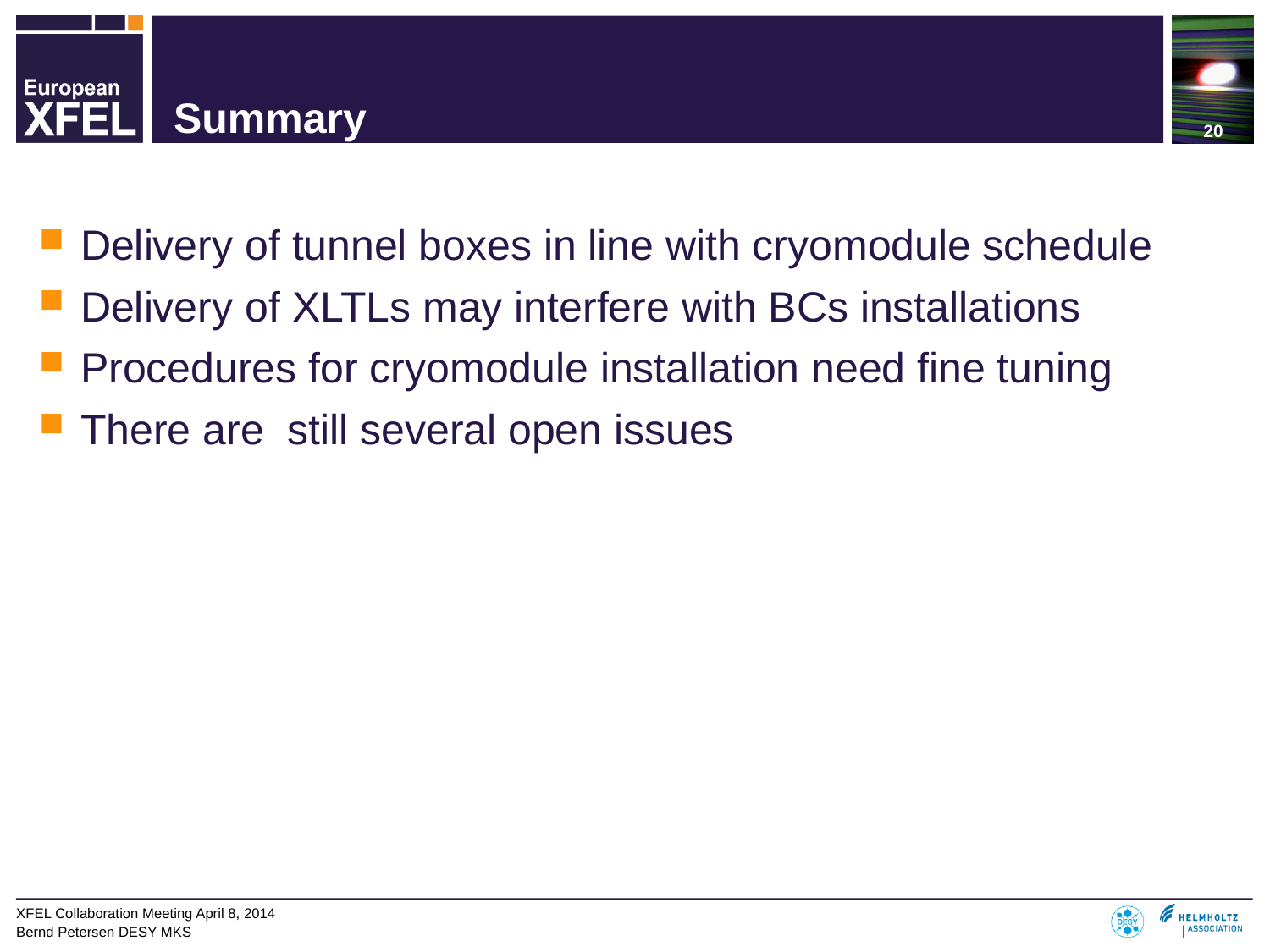

# Summary

Delivery of tunnel boxes in line with cryomodule schedule
Delivery of XLTLs may interfere with BCs installations
Procedures for cryomodule installation need fine tuning
There are  still several open issues